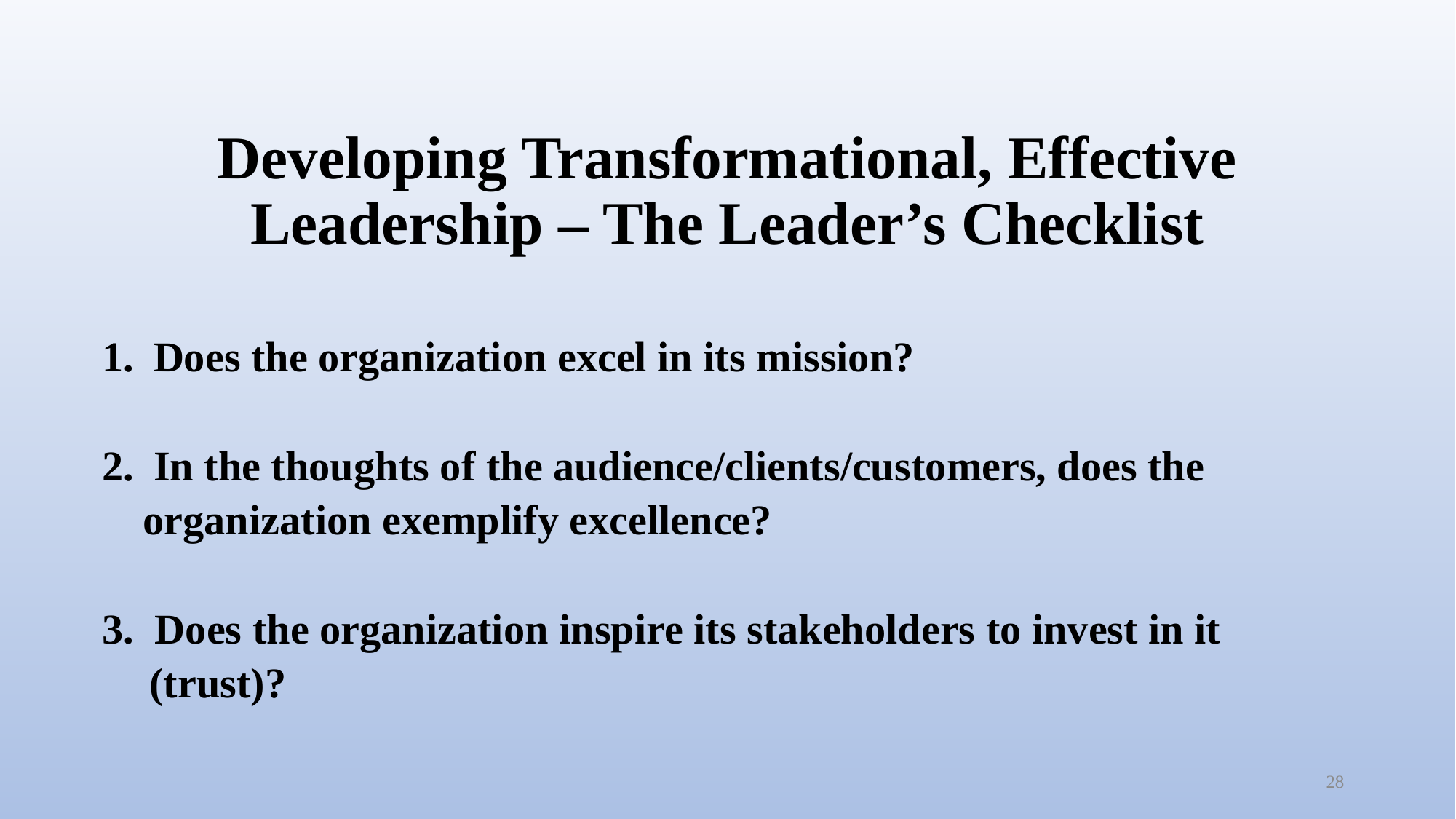

# Developing Transformational, Effective Leadership – The Leader’s Checklist
 Does the organization excel in its mission?

 In the thoughts of the audience/clients/customers, does the organization exemplify excellence?

3.  Does the organization inspire its stakeholders to invest in it (trust)?
28